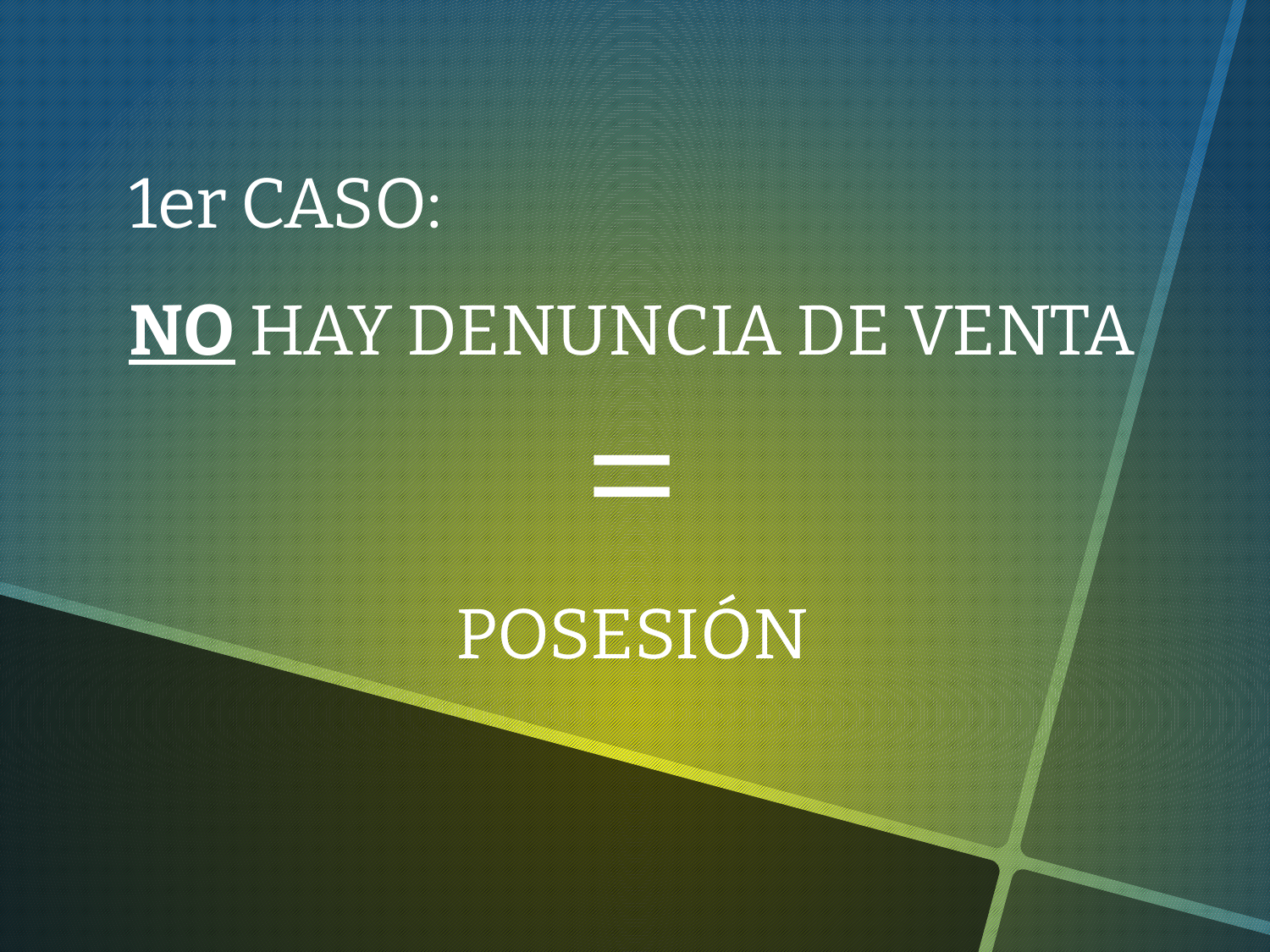

1er CASO:
NO HAY DENUNCIA DE VENTA
=
POSESIÓN